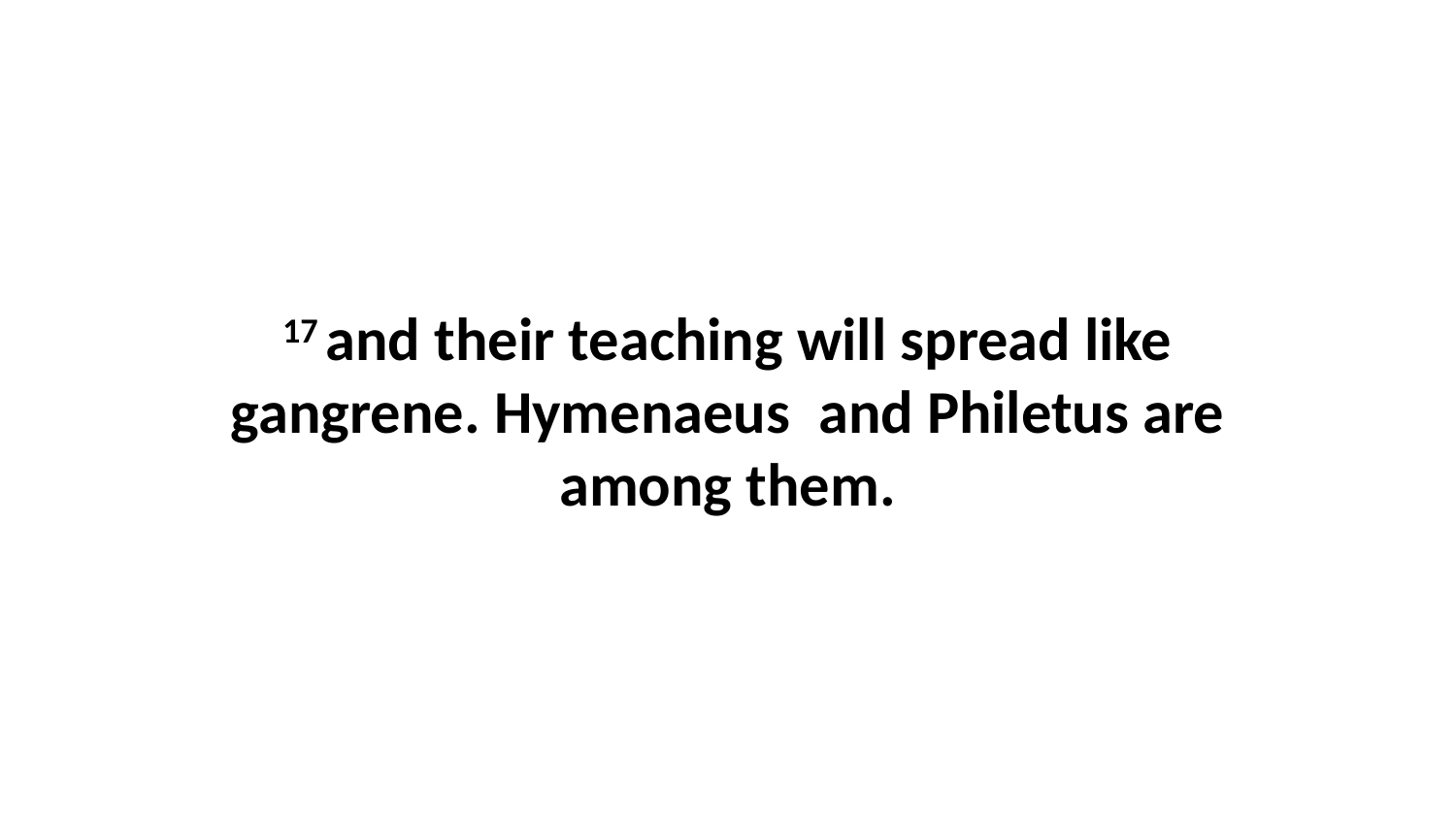

17 and their teaching will spread like gangrene. Hymenaeus  and Philetus are among them.